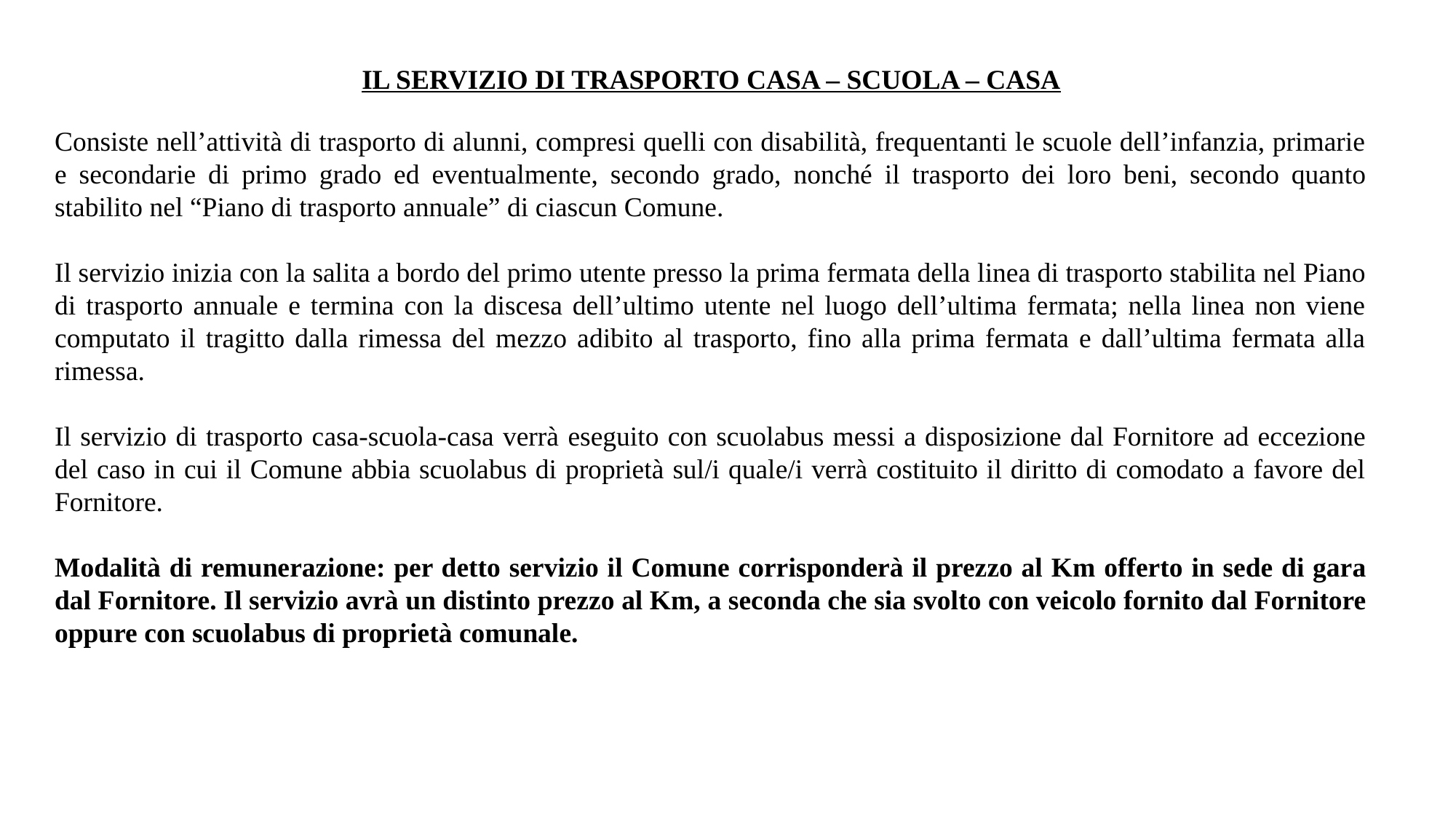

IL SERVIZIO DI TRASPORTO CASA – SCUOLA – CASA

Consiste nell’attività di trasporto di alunni, compresi quelli con disabilità, frequentanti le scuole dell’infanzia, primarie e secondarie di primo grado ed eventualmente, secondo grado, nonché il trasporto dei loro beni, secondo quanto stabilito nel “Piano di trasporto annuale” di ciascun Comune.

Il servizio inizia con la salita a bordo del primo utente presso la prima fermata della linea di trasporto stabilita nel Piano di trasporto annuale e termina con la discesa dell’ultimo utente nel luogo dell’ultima fermata; nella linea non viene computato il tragitto dalla rimessa del mezzo adibito al trasporto, fino alla prima fermata e dall’ultima fermata alla rimessa.

Il servizio di trasporto casa-scuola-casa verrà eseguito con scuolabus messi a disposizione dal Fornitore ad eccezione del caso in cui il Comune abbia scuolabus di proprietà sul/i quale/i verrà costituito il diritto di comodato a favore del Fornitore.

Modalità di remunerazione: per detto servizio il Comune corrisponderà il prezzo al Km offerto in sede di gara dal Fornitore. Il servizio avrà un distinto prezzo al Km, a seconda che sia svolto con veicolo fornito dal Fornitore oppure con scuolabus di proprietà comunale.